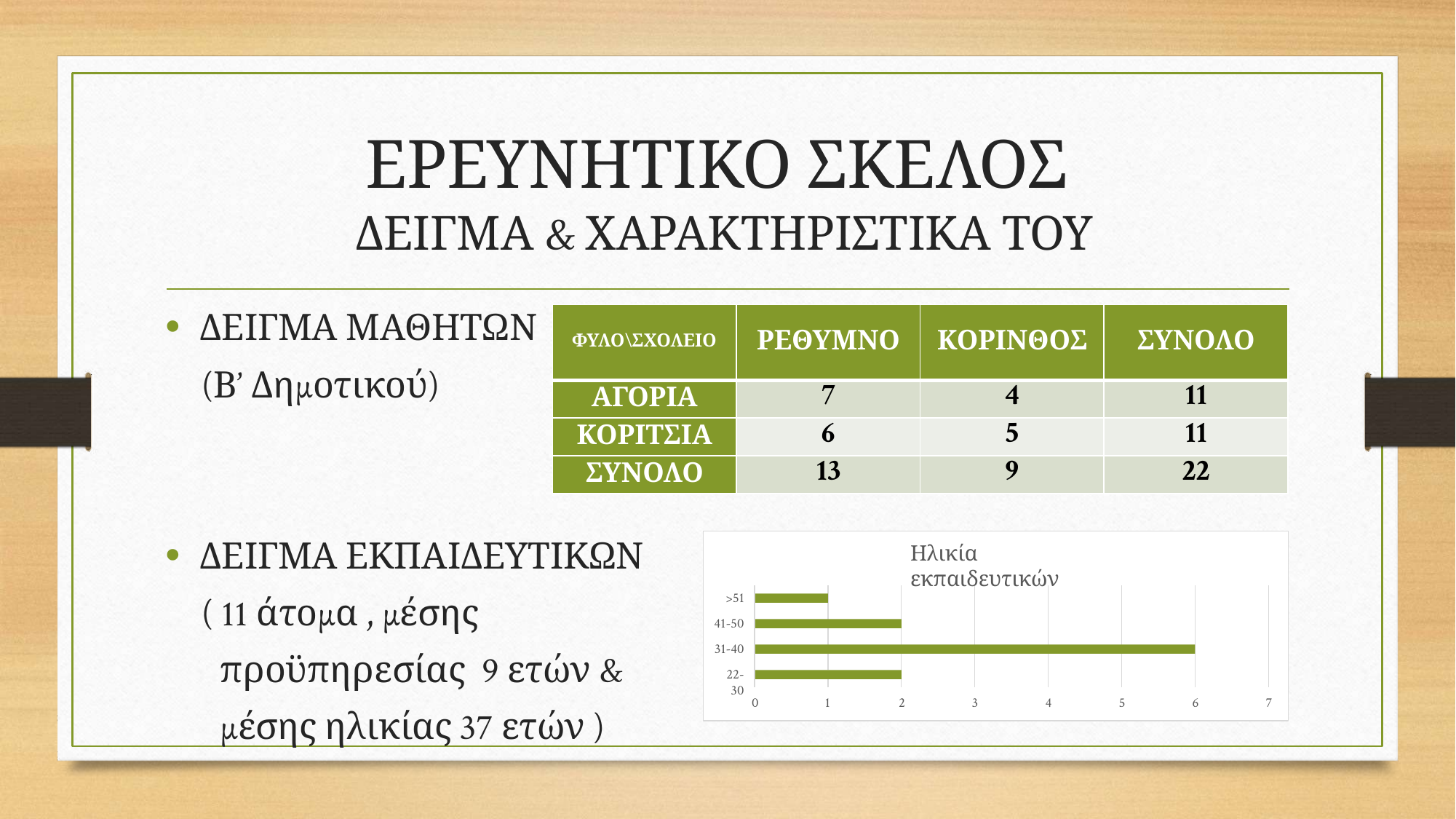

# ΕΡΕΥΝΗΤΙΚΟ ΣΚΕΛΟΣ
ΔΕΙΓΜΑ & ΧΑΡΑΚΤΗΡΙΣΤΙΚΑ ΤΟΥ
ΔΕΙΓΜΑ ΜΑΘΗΤΩΝ
(Β’ Δημοτικού)
| ΦΥΛΟ\ΣΧΟΛΕΙΟ | ΡΕΘΥΜΝΟ | ΚΟΡΙΝΘΟΣ | ΣΥΝΟΛΟ |
| --- | --- | --- | --- |
| ΑΓΟΡΙΑ | 7 | 4 | 11 |
| ΚΟΡΙΤΣΙΑ | 6 | 5 | 11 |
| ΣΥΝΟΛΟ | 13 | 9 | 22 |
ΔΕΙΓΜΑ ΕΚΠΑΙΔΕΥΤΙΚΩΝ
( 11 άτομα , μέσης προϋπηρεσίας  9 ετών & μέσης ηλικίας 37 ετών )

Ηλικία εκπαιδευτικών
>51
41-50
31-40
22-30
0
1
2
3
4
5
6
7